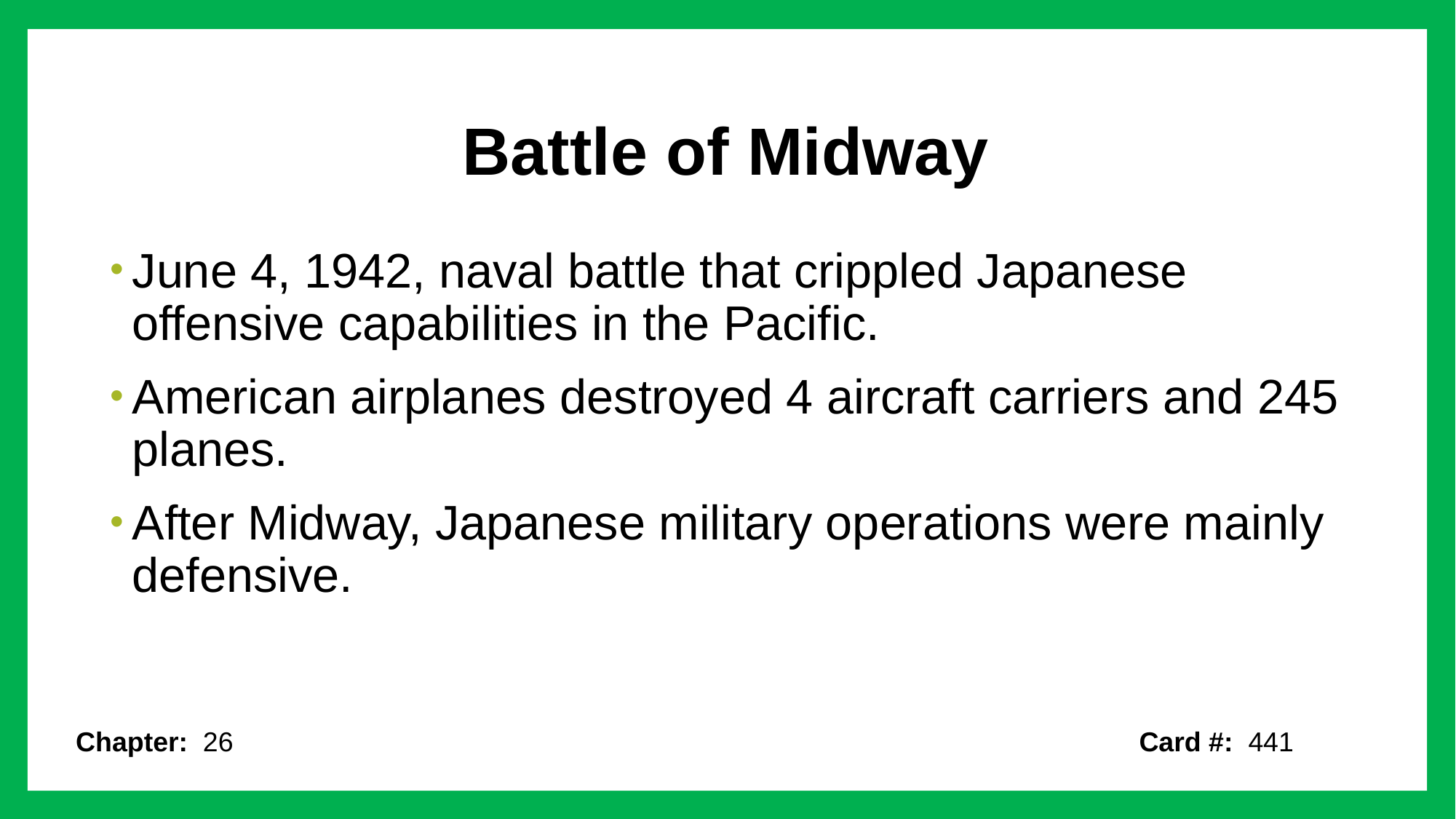

# Battle of Midway
June 4, 1942, naval battle that crippled Japanese offensive capabilities in the Pacific.
American airplanes destroyed 4 aircraft carriers and 245 planes.
After Midway, Japanese military operations were mainly defensive.
Card #:  441
Chapter:  26